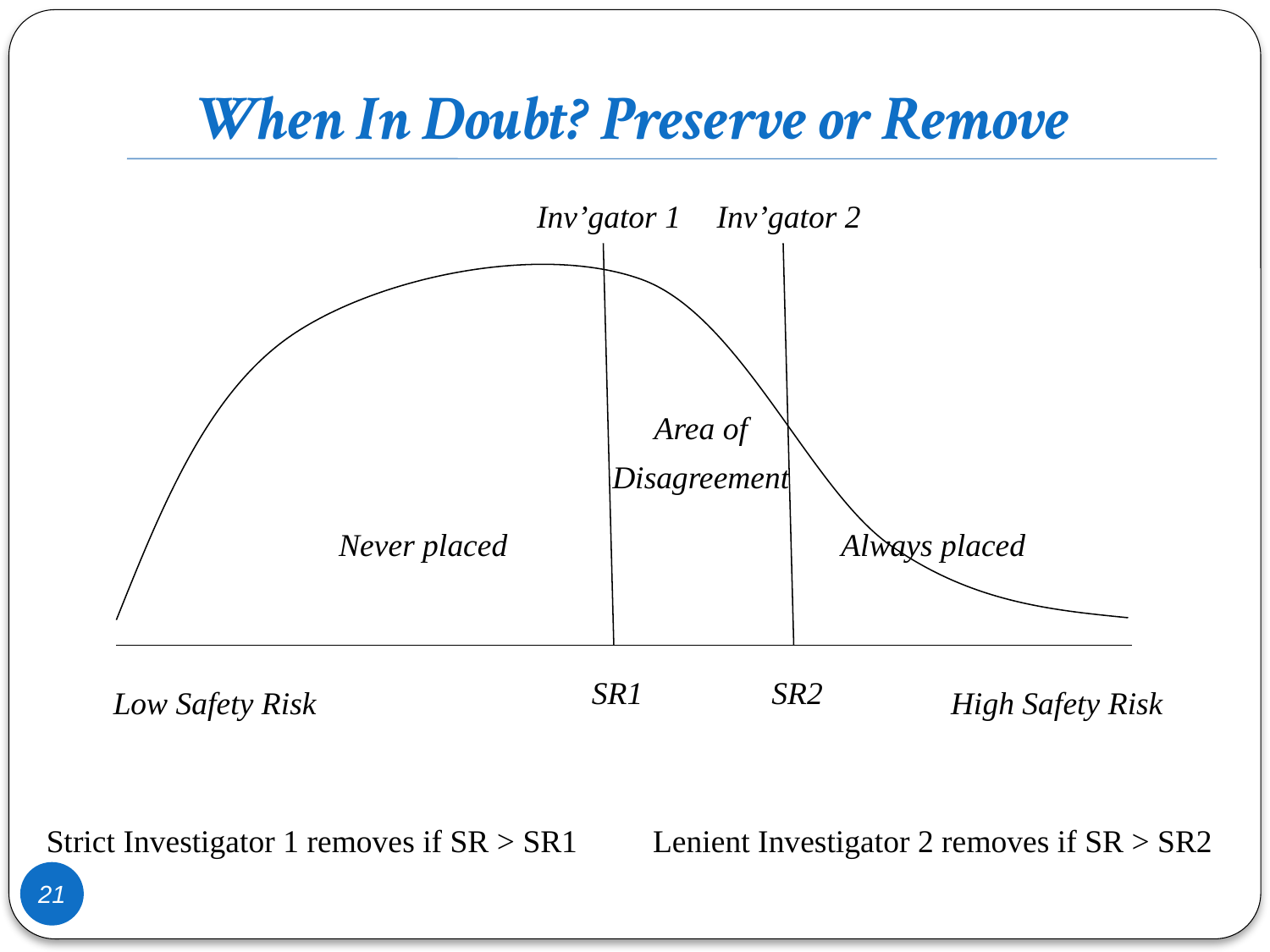

Marginal Cases
When In Doubt? Preserve or Remove

Inv’gator 1
Inv’gator 2

Area of
Disagreement
Never placed
Always placed
SR1
SR2
Low Safety Risk
High Safety Risk
Strict Investigator 1 removes if SR > SR1
Lenient Investigator 2 removes if SR > SR2
21